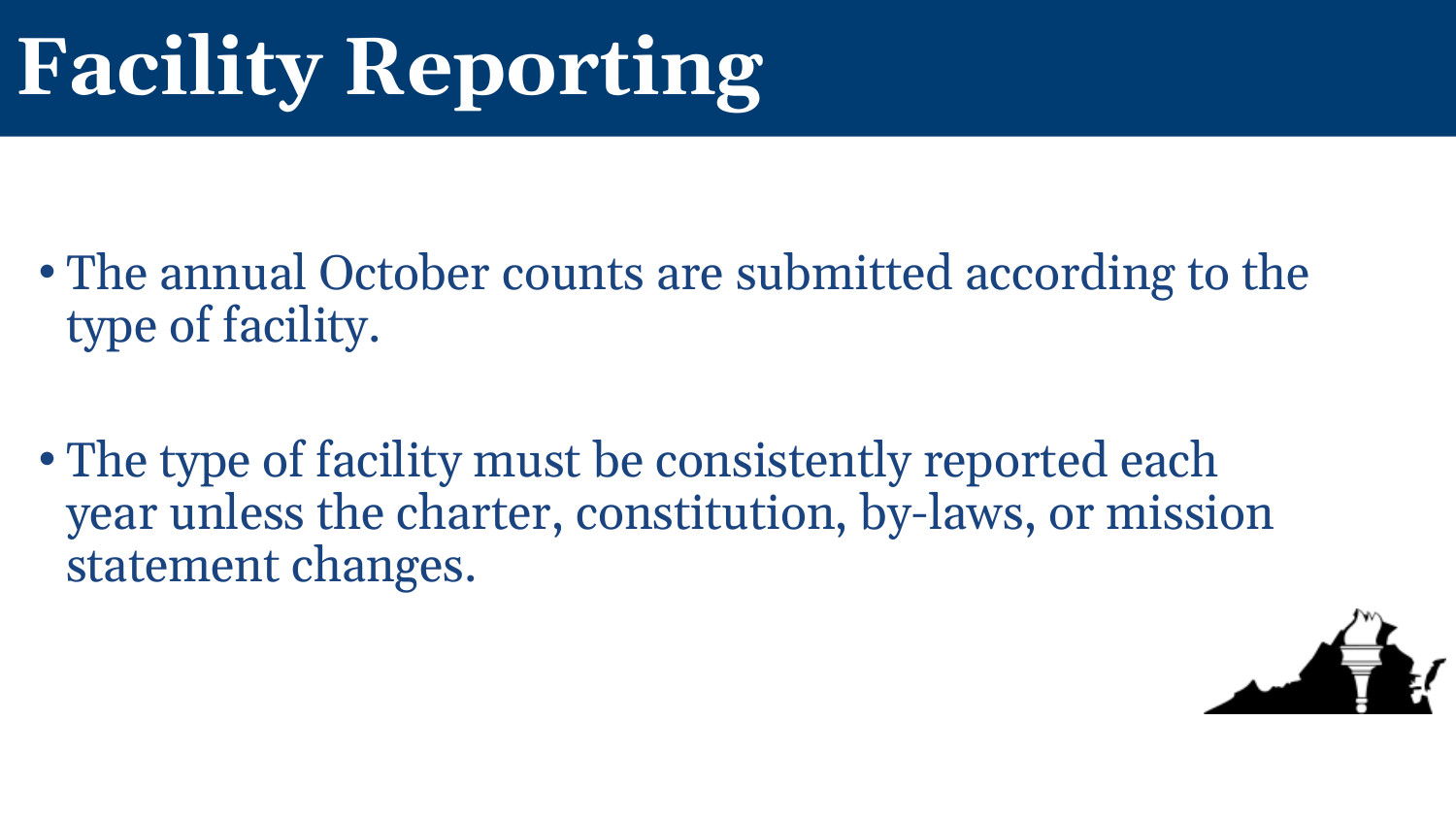

# Facility Reporting

The annual October counts are submitted according to the type of facility.

The type of facility must be consistently reported each year unless the charter, constitution, by-laws, or mission statement changes.